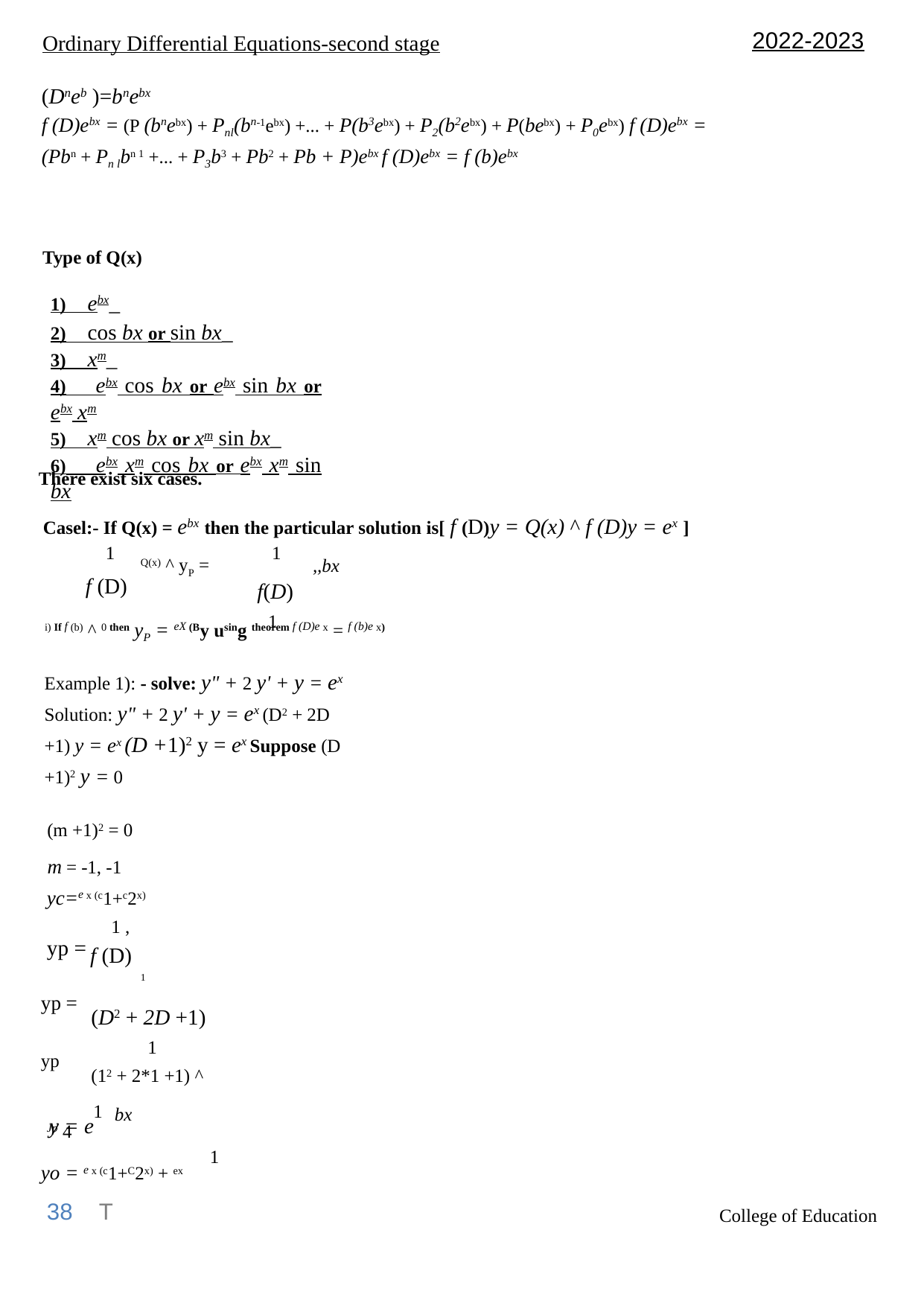

2022-2023
Ordinary Differential Equations-second stage
(Dneb )=bnebx
f (D)ebx = (P (bnebx) + Pnl(bn-1ebx) +... + P(b3ebx) + P2(b2ebx) + P(bebx) + P0ebx) f (D)ebx = (Pbn + Pn lbn 1 +... + P3b3 + Pb2 + Pb + P)ebx f (D)ebx = f (b)ebx
Type of Q(x)
1)    ebx_
2)    cos bx or sin bx_
3)    xm_
4)    ebx cos bx or ebx sin bx or ebx xm
5)    xm cos bx or xm sin bx_
6)    ebx xm cos bx or ebx xm sin bx
There exist six cases.
Casel:- If Q(x) = ebx then the particular solution is[ f (D)y = Q(x) ^ f (D)y = ex ]
1
1
Q(x) ^ yP =
,,bx
f (D)
f(D)
1
i) If f (b) ^ 0 then yP = eX (By using theorem f (D)e x = f (b)e x)
Example 1): - solve: y" + 2 y' + y = ex Solution: y" + 2 y' + y = ex (D2 + 2D +1) y = ex (D +1)2 y = ex Suppose (D +1)2 y = 0
(m +1)2 = 0
m = -1, -1
yc=e x (c1+c2x)
1 ,
yp =
f (D)
1
yp =
(D2 + 2D +1)
1
(12 + 2*1 +1) ^
yp
1
bx
y = e
Jp 4
1
yo = e x (c1+C2x) + ex
38    T
College of Education